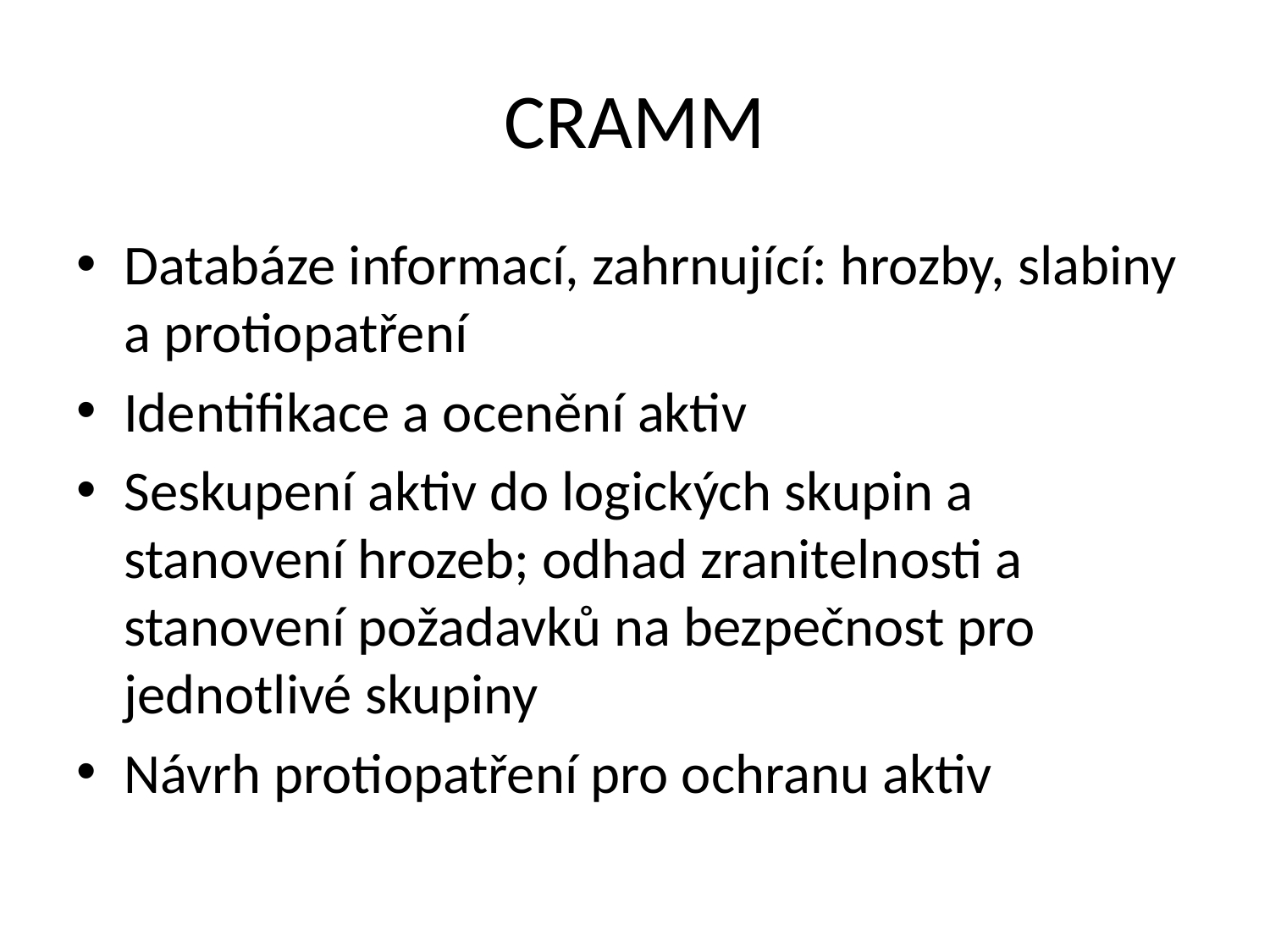

# CRAMM
Databáze informací, zahrnující: hrozby, slabiny a protiopatření
Identifikace a ocenění aktiv
Seskupení aktiv do logických skupin a stanovení hrozeb; odhad zranitelnosti a stanovení požadavků na bezpečnost pro jednotlivé skupiny
Návrh protiopatření pro ochranu aktiv